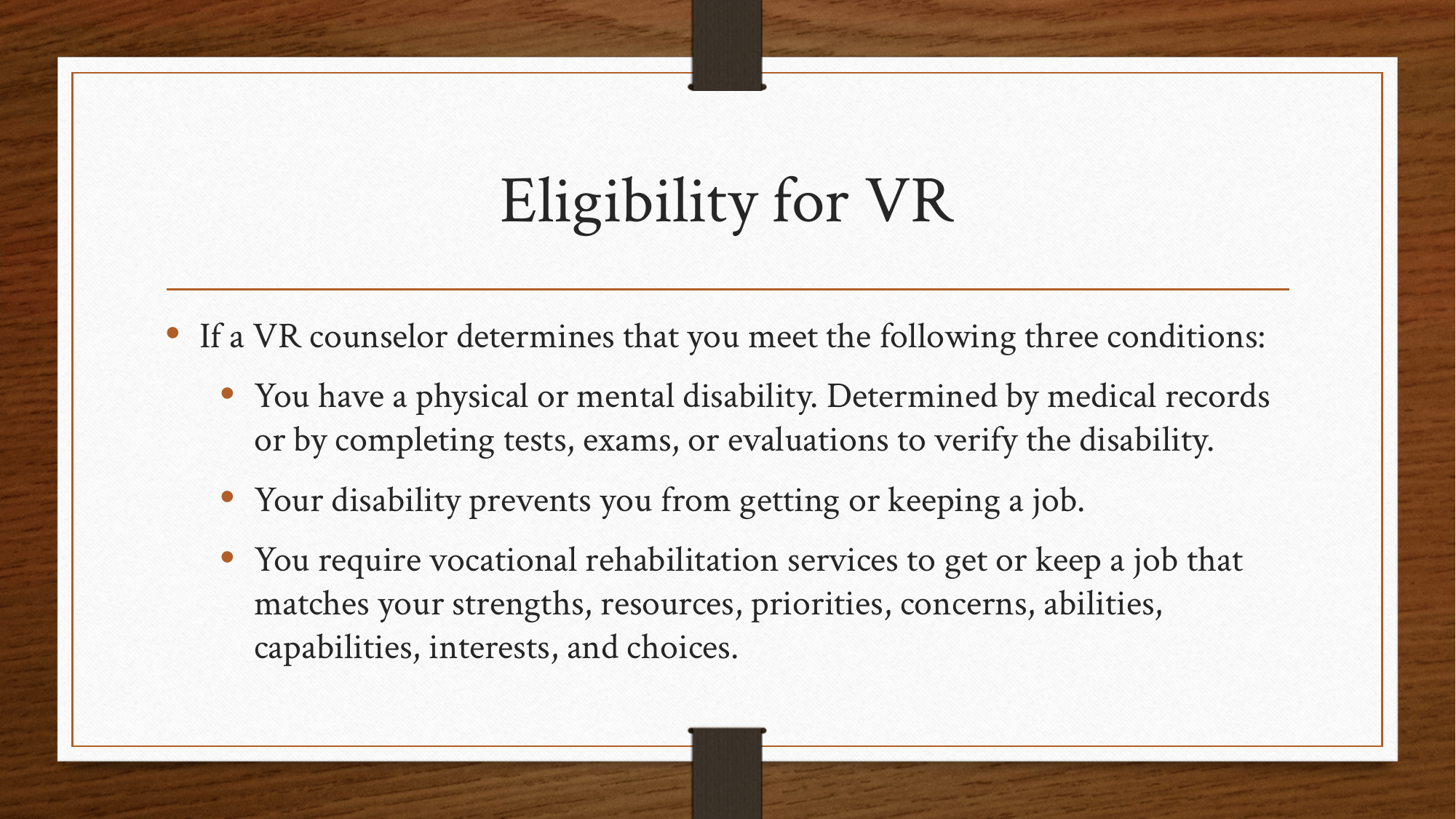

# Eligibility for VR
If a VR counselor determines that you meet the following three conditions:
You have a physical or mental disability. Determined by medical records or by completing tests, exams, or evaluations to verify the disability.
Your disability prevents you from getting or keeping a job.
You require vocational rehabilitation services to get or keep a job that matches your strengths, resources, priorities, concerns, abilities, capabilities, interests, and choices.